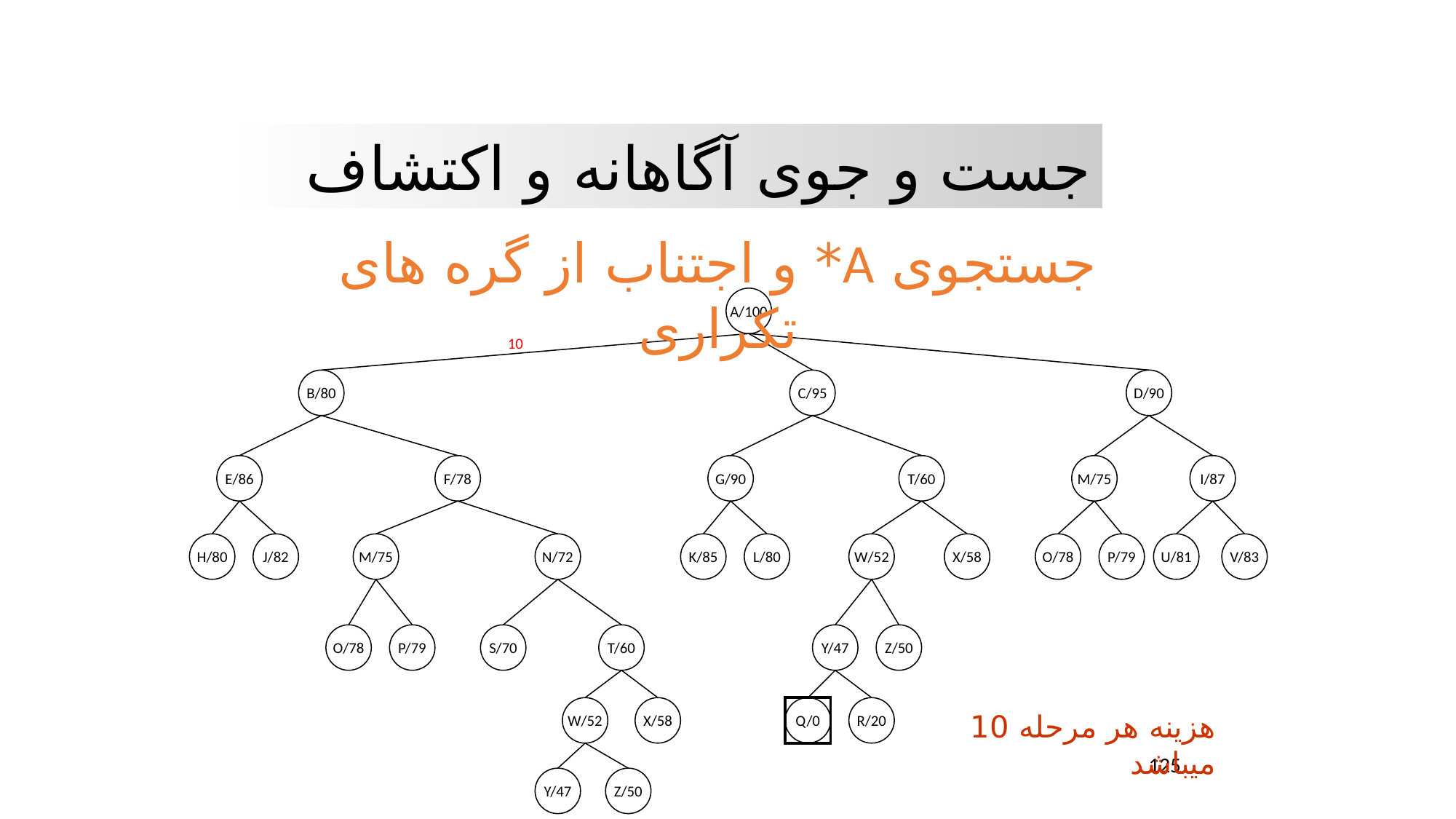

جست و جوی آگاهانه و اکتشاف
جستجوی A* و اجتناب از گره های تکراری
A/100
10
B/80
C/95
D/90
E/86
F/78
G/90
T/60
M/75
I/87
H/80
J/82
M/75
N/72
K/85
L/80
W/52
X/58
O/78
P/79
U/81
V/83
O/78
P/79
S/70
T/60
Y/47
Z/50

W/52
X/58
Q/0

R/20
هزينه هر مرحله 10 ميباشد
125
Y/47
Z/50